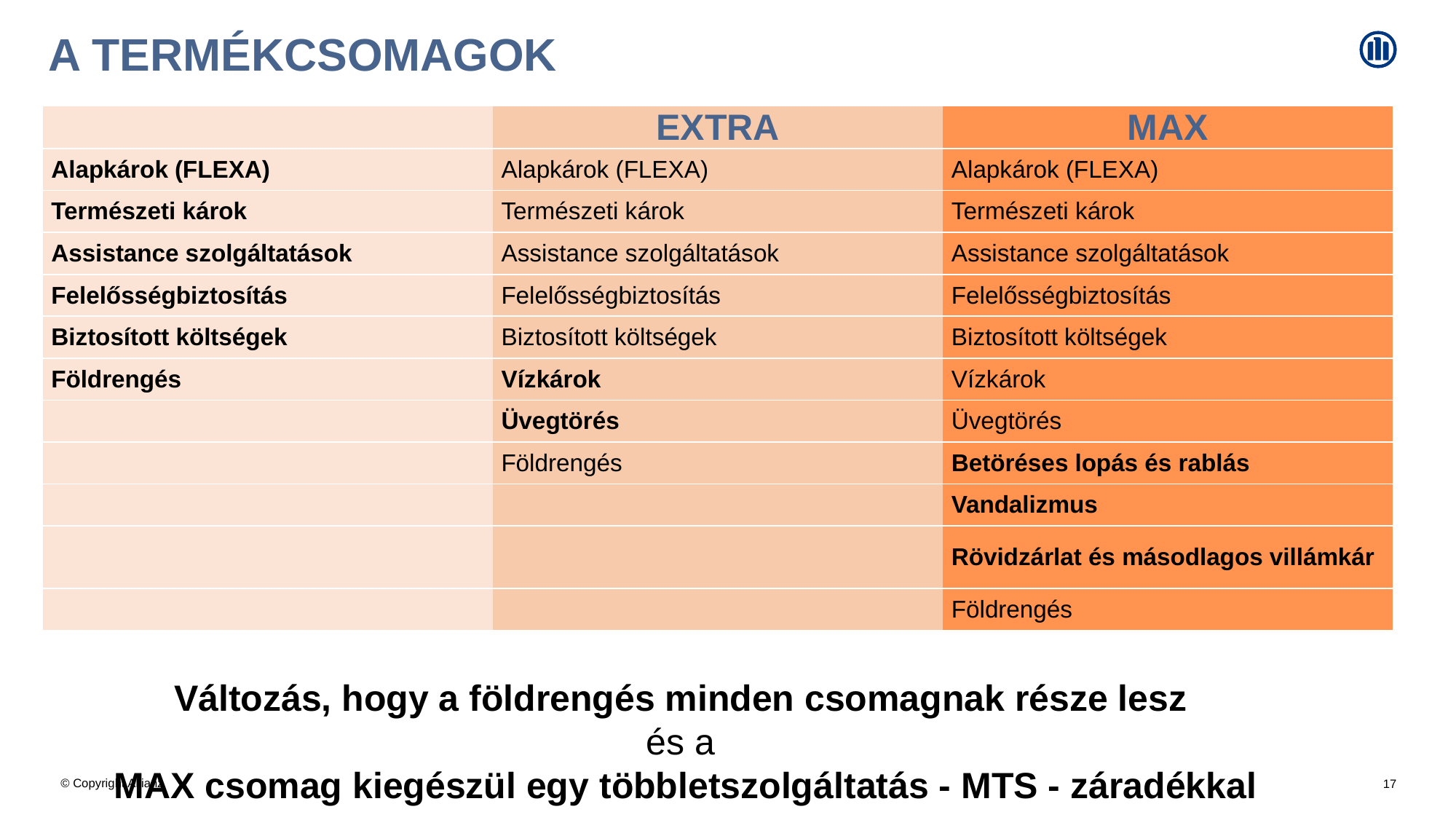

# A termékcsomagok
|  | EXTRA | MAX |
| --- | --- | --- |
| Alapkárok (FLEXA) | Alapkárok (FLEXA) | Alapkárok (FLEXA) |
| Természeti károk | Természeti károk | Természeti károk |
| Assistance szolgáltatások | Assistance szolgáltatások | Assistance szolgáltatások |
| Felelősségbiztosítás | Felelősségbiztosítás | Felelősségbiztosítás |
| Biztosított költségek | Biztosított költségek | Biztosított költségek |
| Földrengés | Vízkárok | Vízkárok |
|  | Üvegtörés | Üvegtörés |
|  | Földrengés | Betöréses lopás és rablás |
|  |  | Vandalizmus |
|  |  | Rövidzárlat és másodlagos villámkár |
|  |  | Földrengés |
Változás, hogy a földrengés minden csomagnak része lesz
és a
MAX csomag kiegészül egy többletszolgáltatás - MTS - záradékkal
17